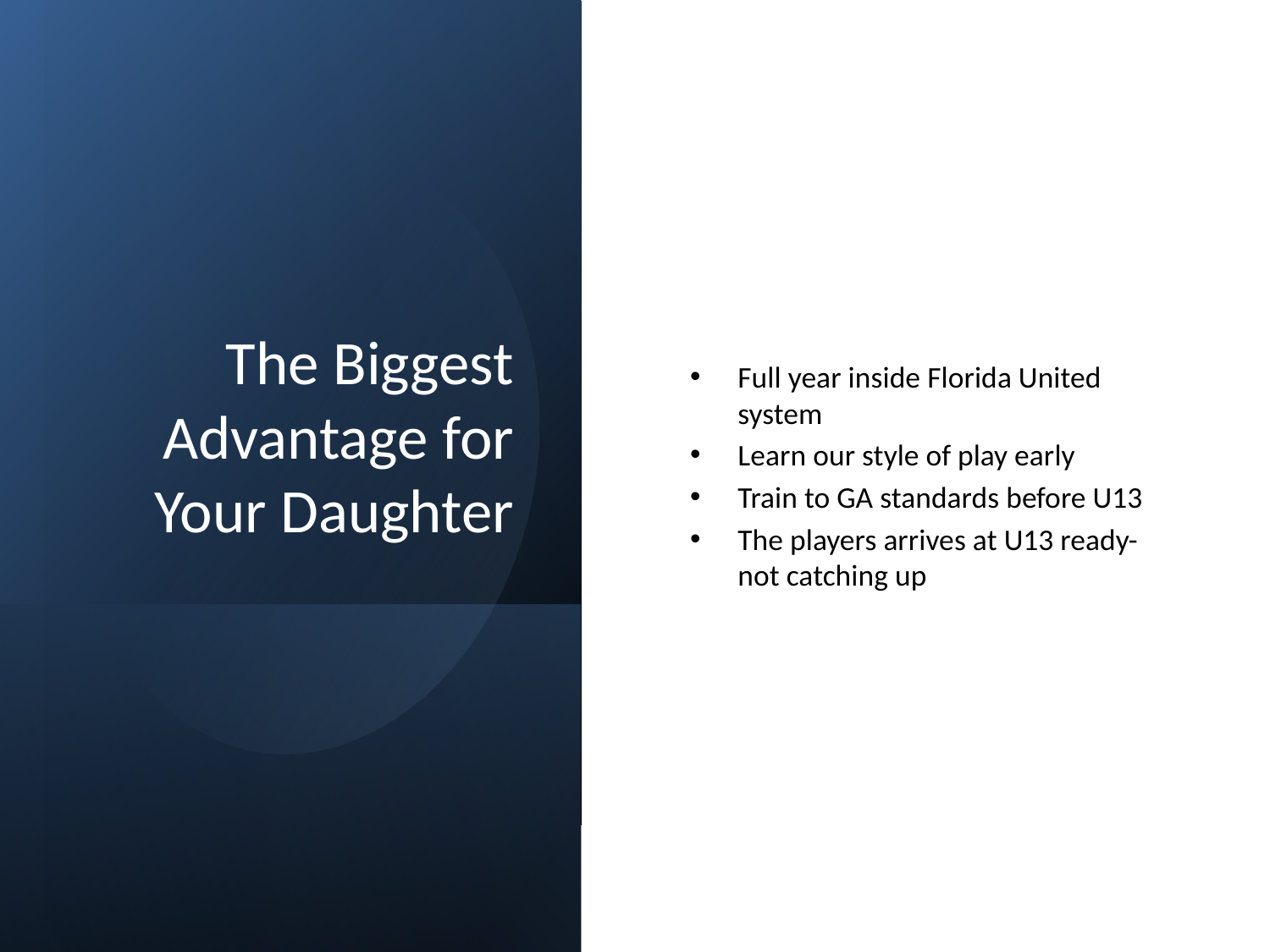

# The Biggest Advantage for Your Daughter
Full year inside Florida United system
Learn our style of play early
Train to GA standards before U13
The players arrives at U13 ready-not catching up